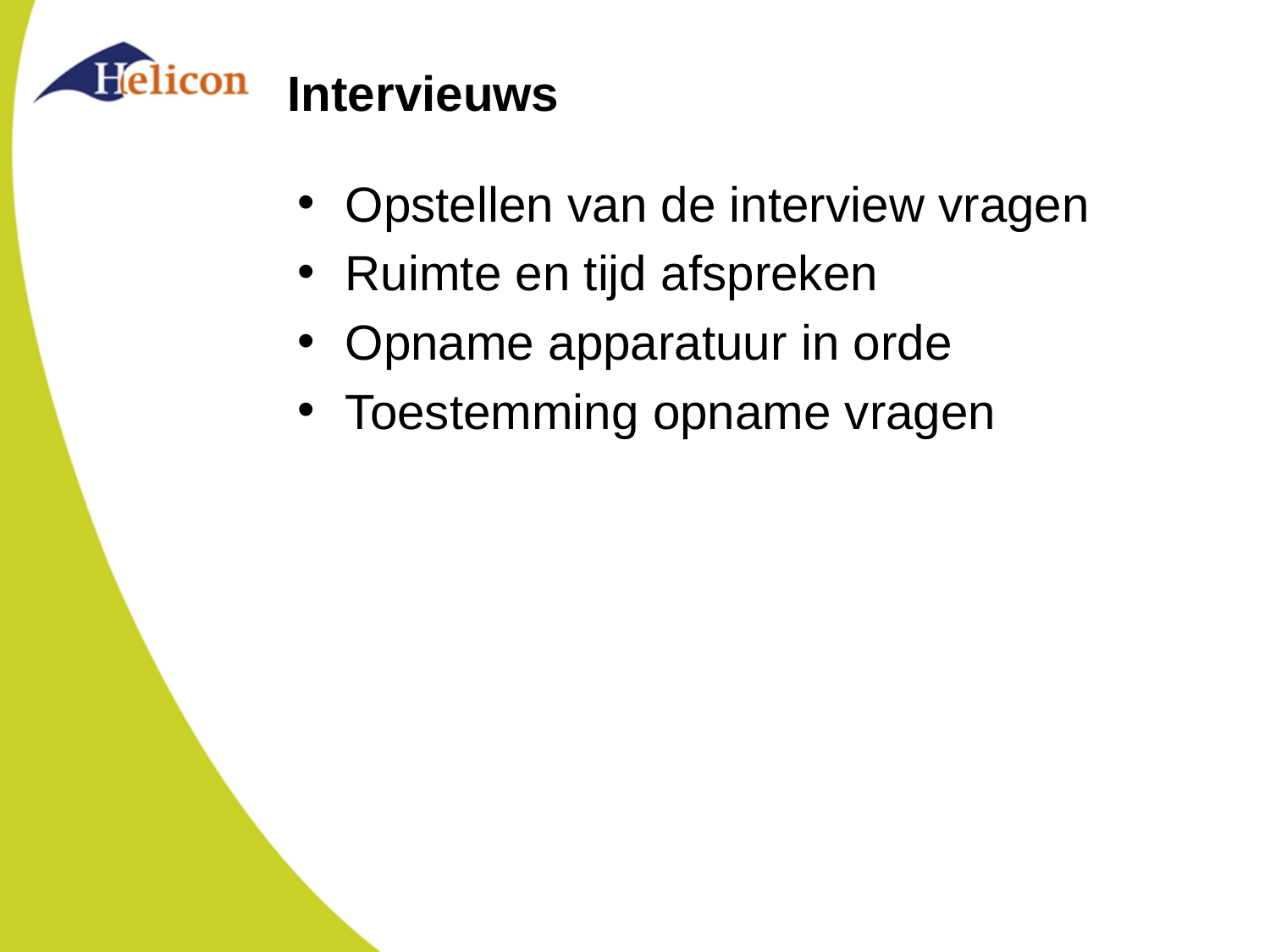

# Intervieuws
Opstellen van de interview vragen
Ruimte en tijd afspreken
Opname apparatuur in orde
Toestemming opname vragen